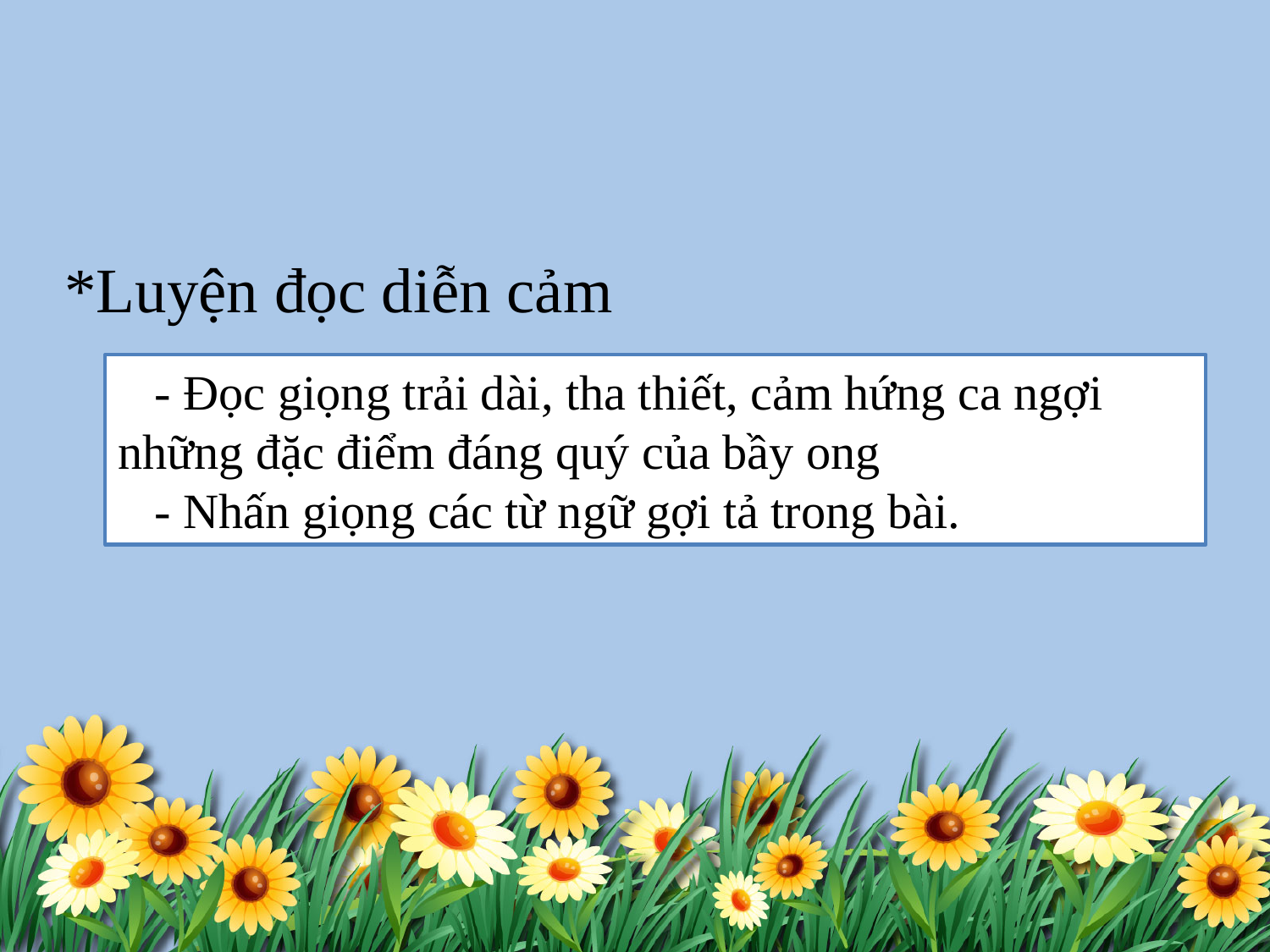

*Luyện đọc diễn cảm
   - Đọc giọng trải dài, tha thiết, cảm hứng ca ngợi những đặc điểm đáng quý của bầy ong
   - Nhấn giọng các từ ngữ gợi tả trong bài.